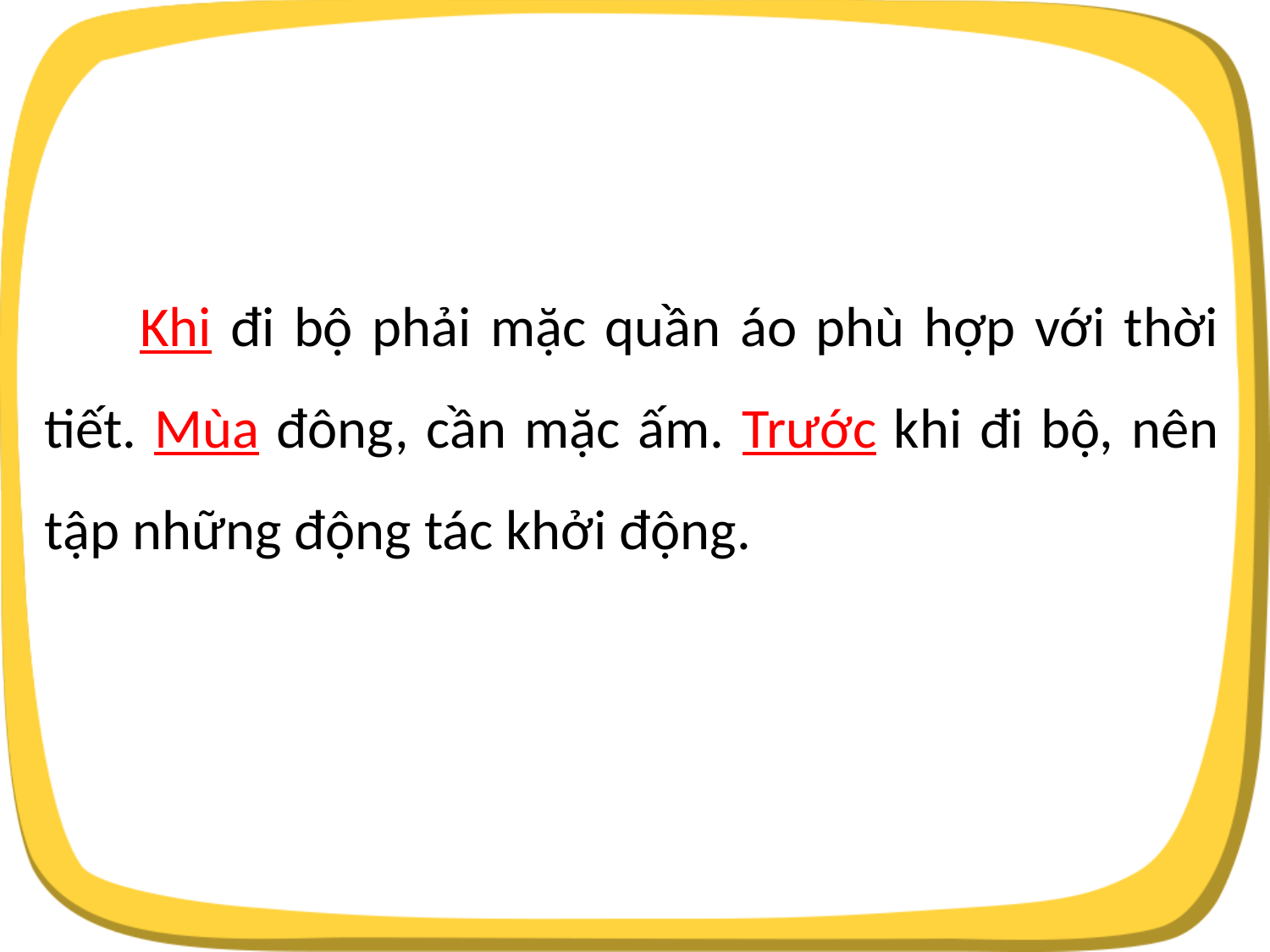

Khi đi bộ phải mặc quần áo phù hợp với thời tiết. Mùa đông, cần mặc ấm. Trước khi đi bộ, nên tập những động tác khởi động.